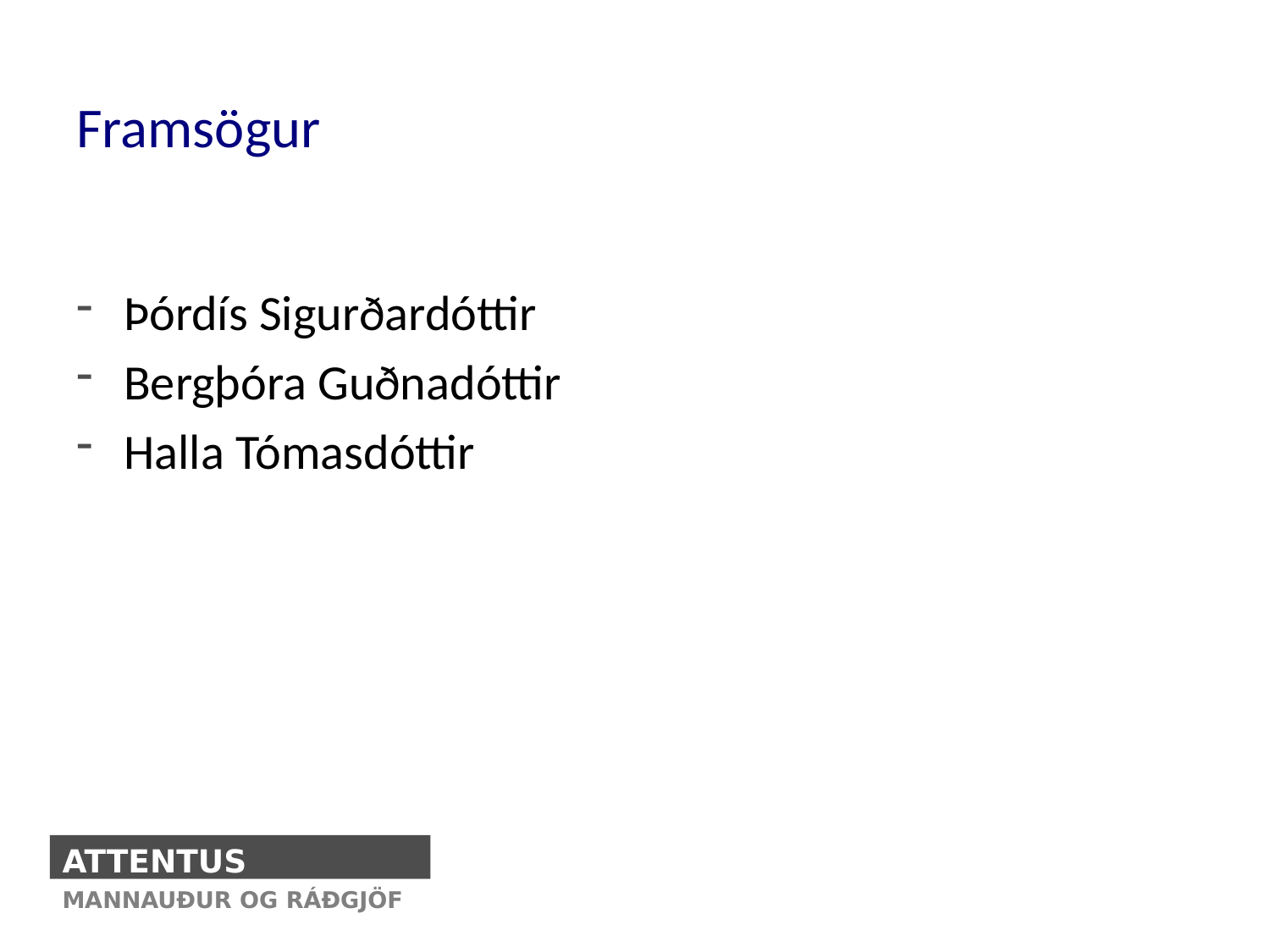

# Framsögur
Þórdís Sigurðardóttir
Bergþóra Guðnadóttir
Halla Tómasdóttir